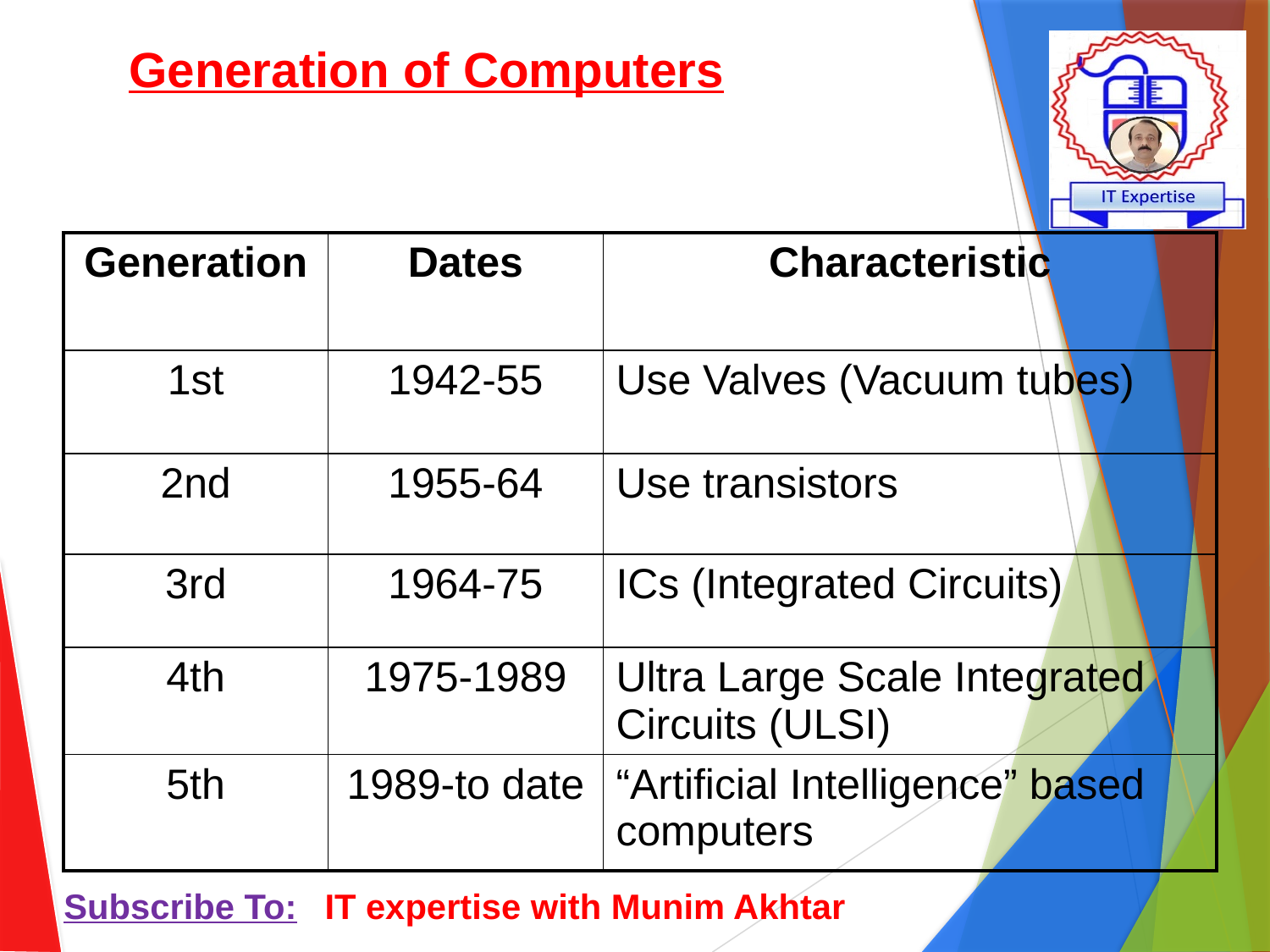

# Generation of Computers
| Generation | Dates | Characteristic |
| --- | --- | --- |
| 1st | 1942-55 | Use Valves (Vacuum tubes) |
| 2nd | 1955-64 | Use transistors |
| 3rd | 1964-75 | ICs (Integrated Circuits) |
| 4th | 1975-1989 | Ultra Large Scale Integrated Circuits (ULSI) |
| 5th | 1989-to date | “Artificial Intelligence” based computers |